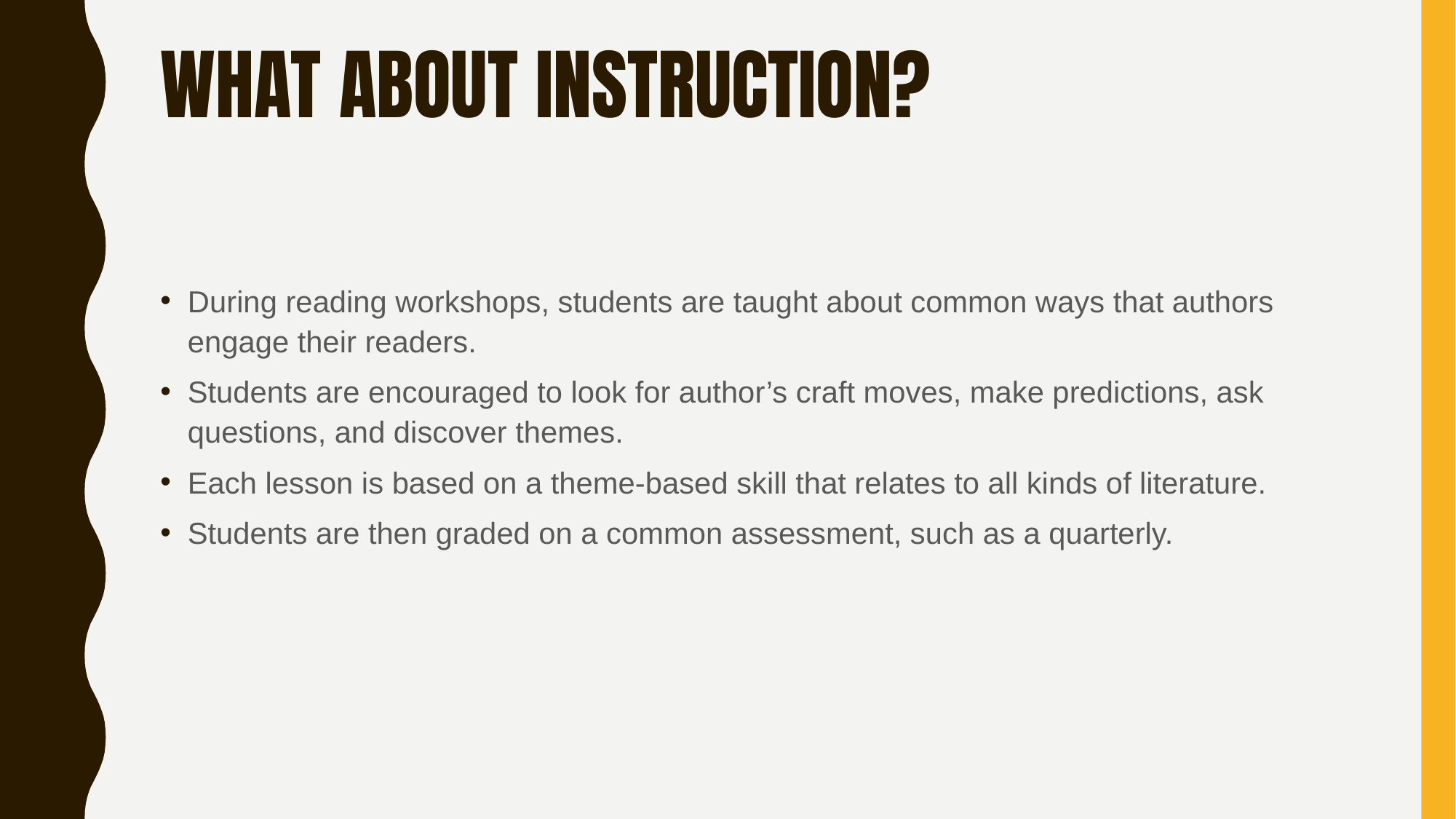

# WHAT ABOUT INSTRUCTION?
During reading workshops, students are taught about common ways that authors engage their readers.
Students are encouraged to look for author’s craft moves, make predictions, ask questions, and discover themes.
Each lesson is based on a theme-based skill that relates to all kinds of literature.
Students are then graded on a common assessment, such as a quarterly.